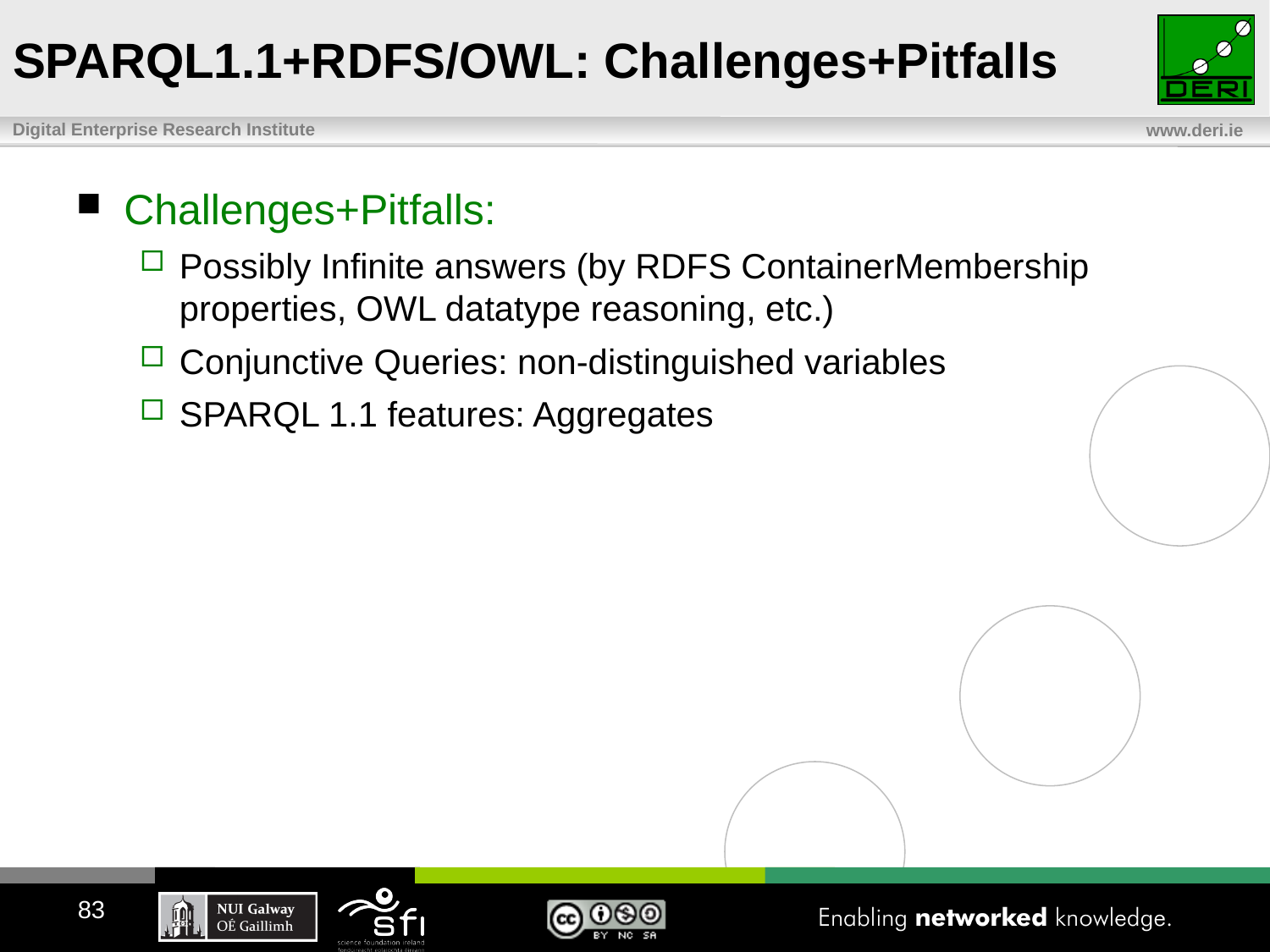

# SPARQL1.1+RDFS/OWL: Challenges+Pitfalls
Challenges+Pitfalls:
Possibly Infinite answers (by RDFS ContainerMembership properties, OWL datatype reasoning, etc.)
Conjunctive Queries: non-distinguished variables
SPARQL 1.1 features: Aggregates

83